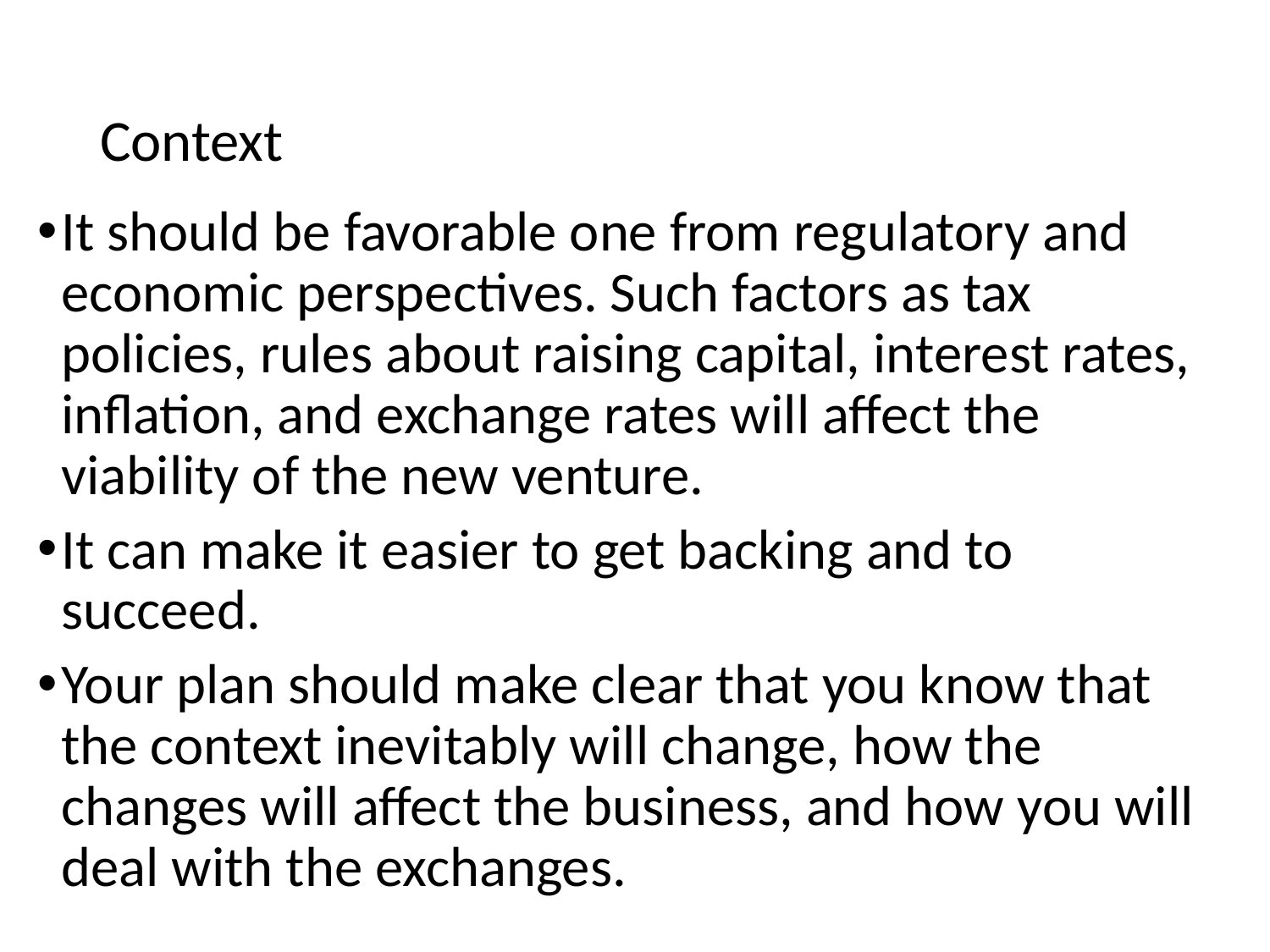

# Context
It should be favorable one from regulatory and economic perspectives. Such factors as tax policies, rules about raising capital, interest rates, inflation, and exchange rates will affect the viability of the new venture.
It can make it easier to get backing and to succeed.
Your plan should make clear that you know that the context inevitably will change, how the changes will affect the business, and how you will deal with the exchanges.